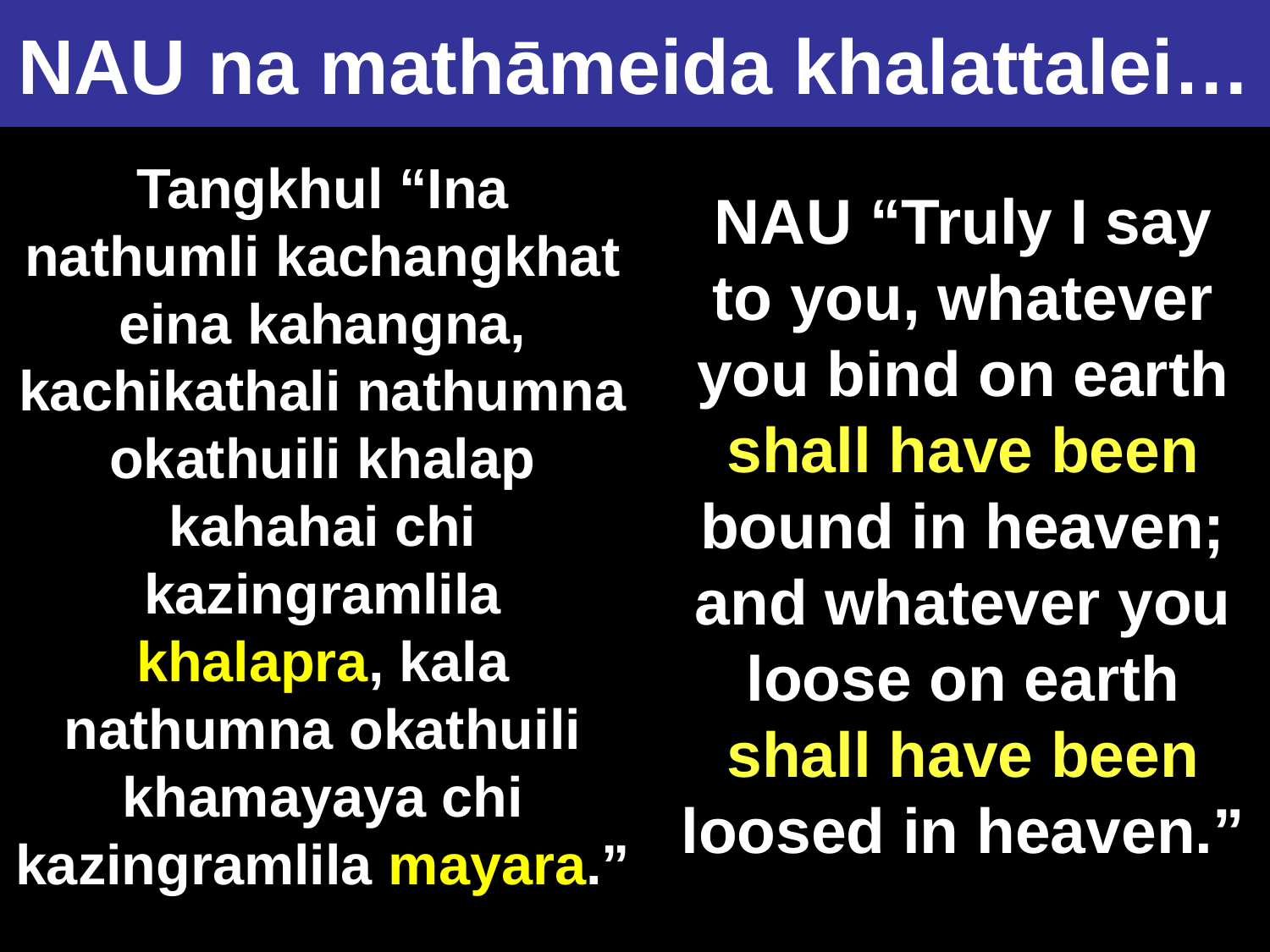

NAU na mathāmeida khalattalei…
# A Better Translation…
Tangkhul “Ina nathumli kachangkhat eina kahangna, kachikathali nathumna okathuili khalap kahahai chi kazingramlila khalapra, kala nathumna okathuili khamayaya chi kazingramlila mayara.”
NAU “Truly I say to you, whatever you bind on earth shall have been bound in heaven; and whatever you loose on earth shall have been loosed in heaven.”